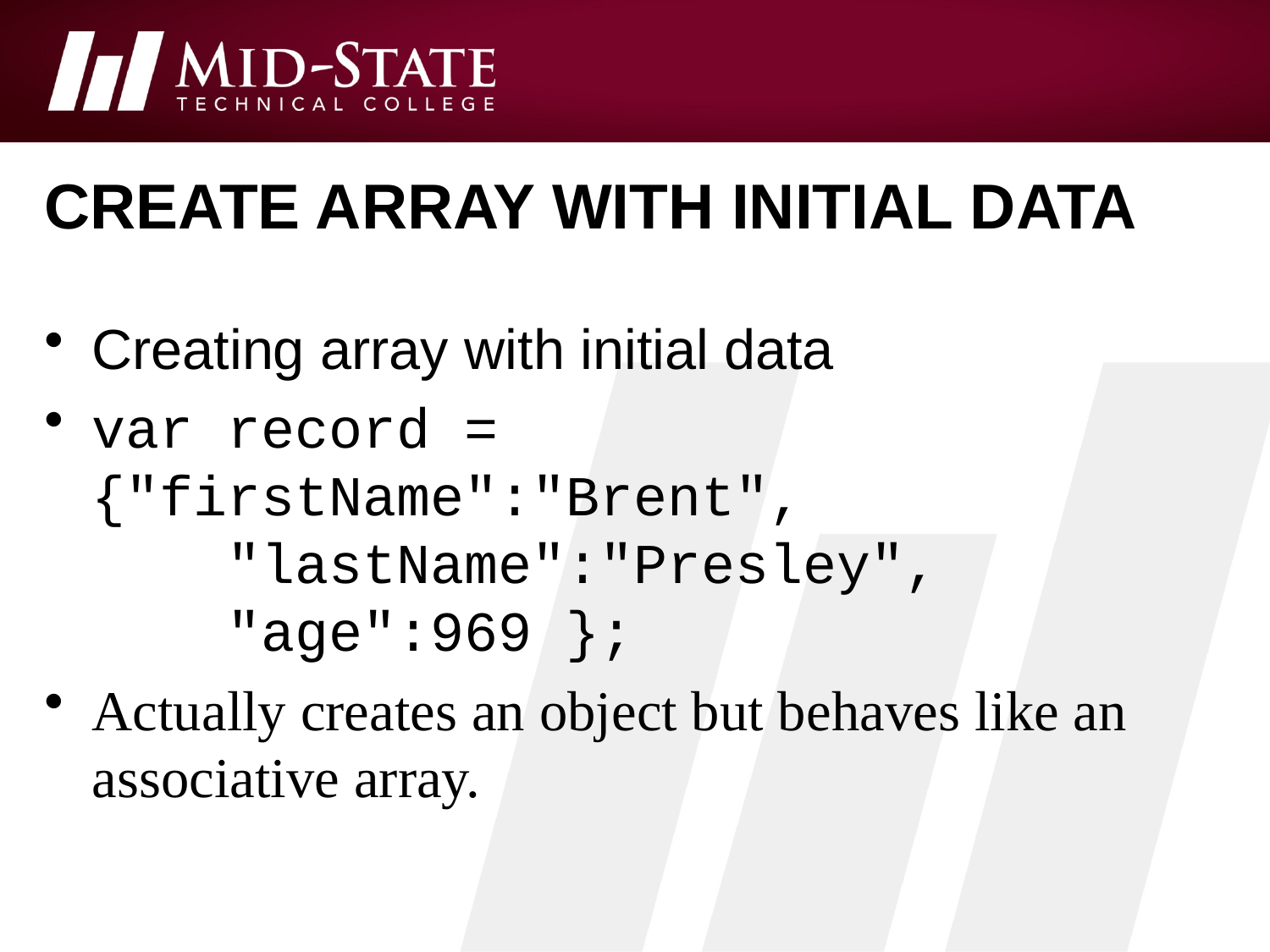

# create array with initial data
Creating array with initial data
var record = {"firstName":"Brent",
    "lastName":"Presley",
    "age":969 };
Actually creates an object but behaves like an associative array.